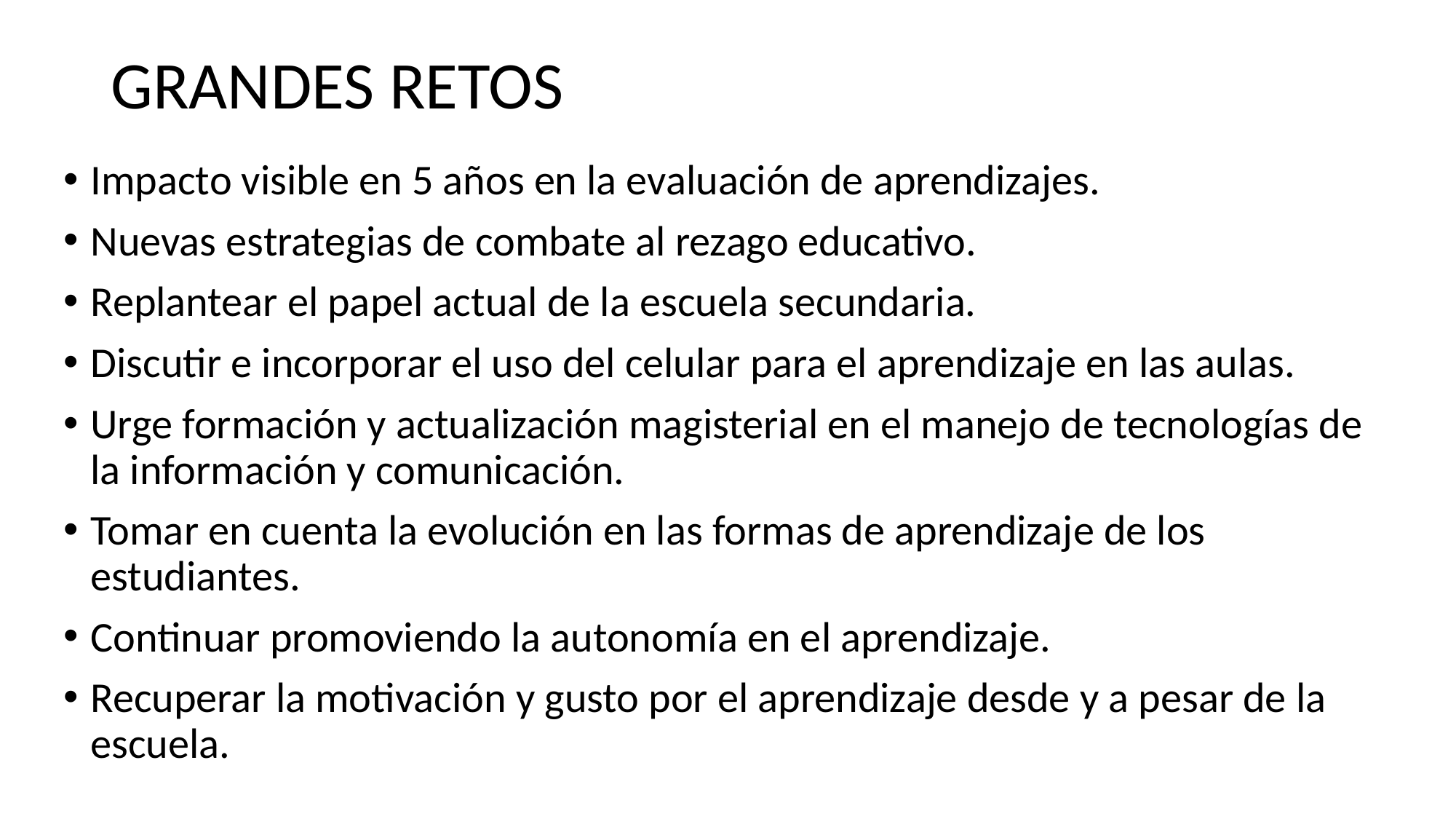

# GRANDES RETOS
Impacto visible en 5 años en la evaluación de aprendizajes.
Nuevas estrategias de combate al rezago educativo.
Replantear el papel actual de la escuela secundaria.
Discutir e incorporar el uso del celular para el aprendizaje en las aulas.
Urge formación y actualización magisterial en el manejo de tecnologías de la información y comunicación.
Tomar en cuenta la evolución en las formas de aprendizaje de los estudiantes.
Continuar promoviendo la autonomía en el aprendizaje.
Recuperar la motivación y gusto por el aprendizaje desde y a pesar de la escuela.